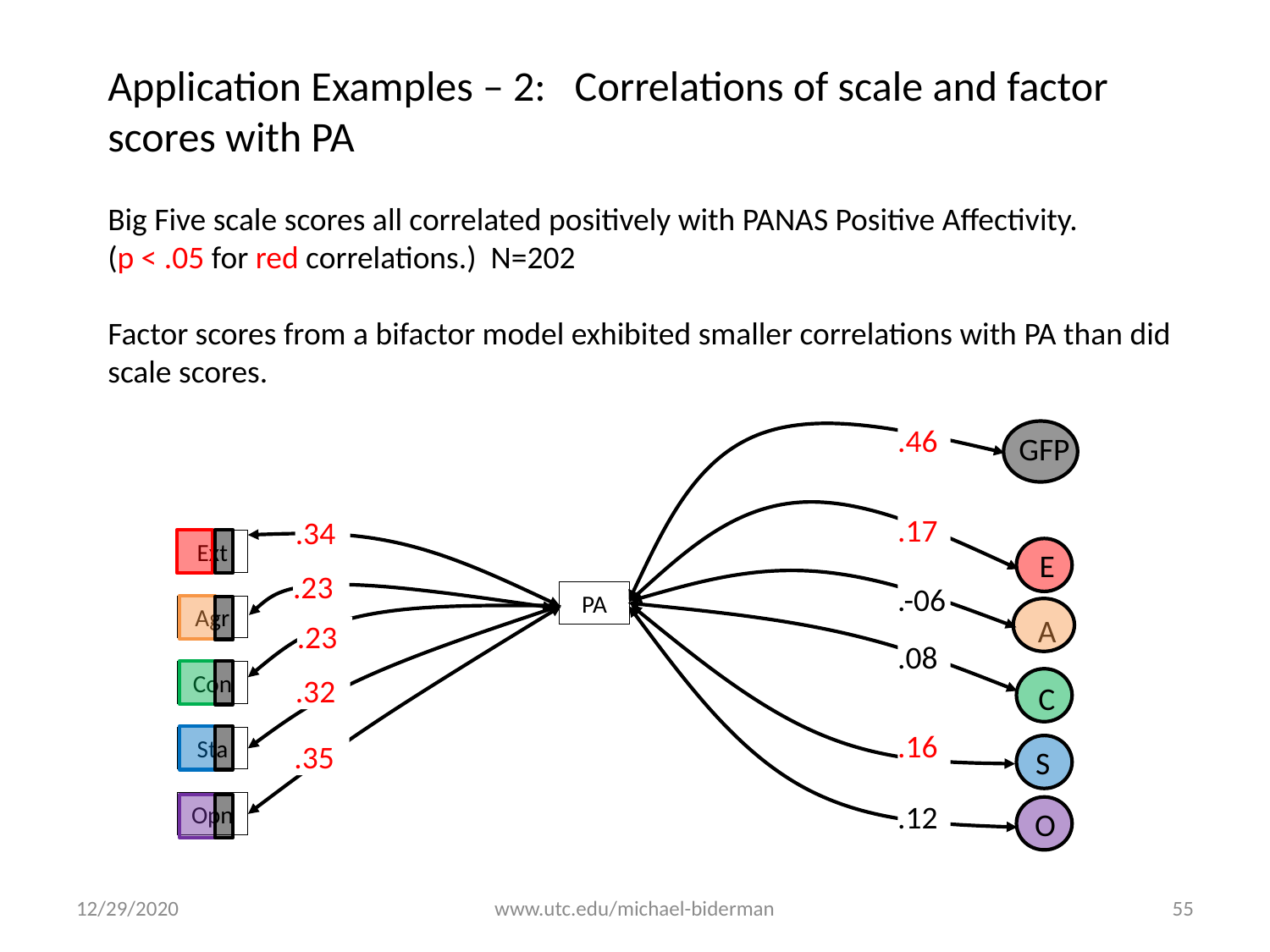

Application Examples – 2:   Correlations of scale and factor scores with PA

Big Five scale scores all correlated positively with PANAS Positive Affectivity.
(p < .05 for red correlations.)  N=202

Factor scores from a bifactor model exhibited smaller correlations with PA than did scale scores.
.46
.17
.-06
.08
.16
.12

GFP

.34

.23

.32

.35

Ext
Agr
Con
Sta
Opn

E
PA

A
.23

C

S

O
12/29/2020
www.utc.edu/michael-biderman
55